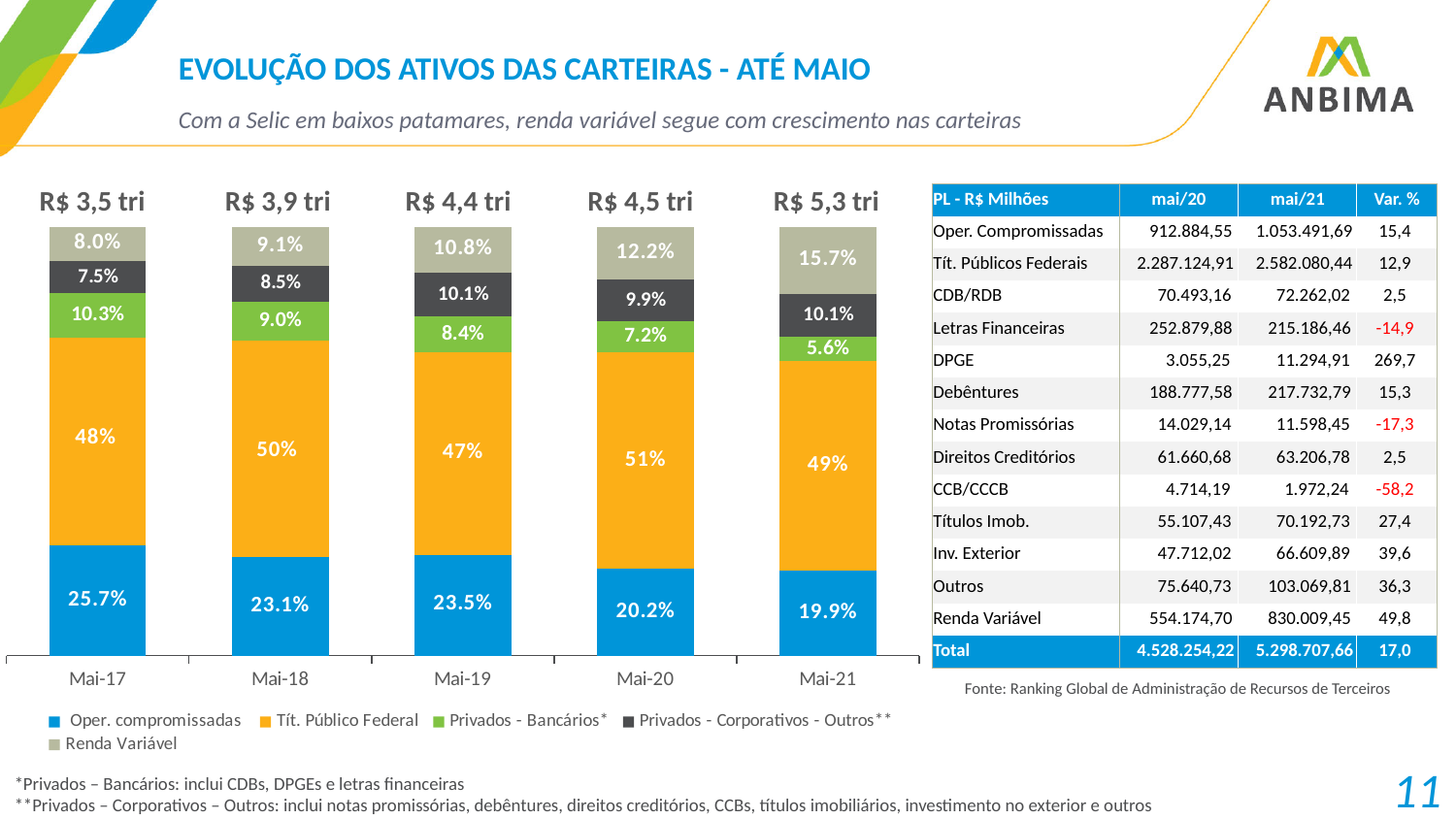

# EVOLUÇÃO DOS ATIVOS DAS CARTEIRAS - ATÉ MAIO
Com a Selic em baixos patamares, renda variável segue com crescimento nas carteiras

### Chart

| Category |  Oper. compromissadas  | Tít. Público Federal | Privados - Bancários* | Privados - Corporativos - Outros** | Renda Variável |
|---|---|---|---|---|---|
| Mai-17 | 0.2574347012693229 | 0.4844708836166635 | 0.10309772419173878 | 0.07481305283152555 | 0.08018363809074931 |
| Mai-18 | 0.2306445248766688 | 0.5039291814086604 | 0.08990661706340031 | 0.08454911558438442 | 0.09097056106688607 |
| Mai-19 | 0.2352149826454748 | 0.4717588970734539 | 0.08366676117179399 | 0.10138055761196264 | 0.10797880149731463 |
| Mai-20 | 0.20159745941739202 | 0.5050787346537289 | 0.07208700409029678 | 0.09885526660621952 | 0.12238153523236282 |
| Mai-21 | 0.19882049606642993 | 0.48730381180345456 | 0.05638042601716663 | 0.10085151470255631 | 0.15664375141039247 |
R$ 3,9 tri
R$ 4,4 tri
R$ 5,3 tri
R$ 4,5 tri
R$ 3,5 tri
| PL - R$ Milhões | mai/20 | mai/21 | Var. % |
| --- | --- | --- | --- |
| Oper. Compromissadas | 912.884,55 | 1.053.491,69 | 15,4 |
| Tít. Públicos Federais | 2.287.124,91 | 2.582.080,44 | 12,9 |
| CDB/RDB | 70.493,16 | 72.262,02 | 2,5 |
| Letras Financeiras | 252.879,88 | 215.186,46 | -14,9 |
| DPGE | 3.055,25 | 11.294,91 | 269,7 |
| Debêntures | 188.777,58 | 217.732,79 | 15,3 |
| Notas Promissórias | 14.029,14 | 11.598,45 | -17,3 |
| Direitos Creditórios | 61.660,68 | 63.206,78 | 2,5 |
| CCB/CCCB | 4.714,19 | 1.972,24 | -58,2 |
| Títulos Imob. | 55.107,43 | 70.192,73 | 27,4 |
| Inv. Exterior | 47.712,02 | 66.609,89 | 39,6 |
| Outros | 75.640,73 | 103.069,81 | 36,3 |
| Renda Variável | 554.174,70 | 830.009,45 | 49,8 |
| Total | 4.528.254,22 | 5.298.707,66 | 17,0 |
Fonte: Ranking Global de Administração de Recursos de Terceiros

*Privados – Bancários: inclui CDBs, DPGEs e letras financeiras
**Privados – Corporativos – Outros: inclui notas promissórias, debêntures, direitos creditórios, CCBs, títulos imobiliários, investimento no exterior e outros
11